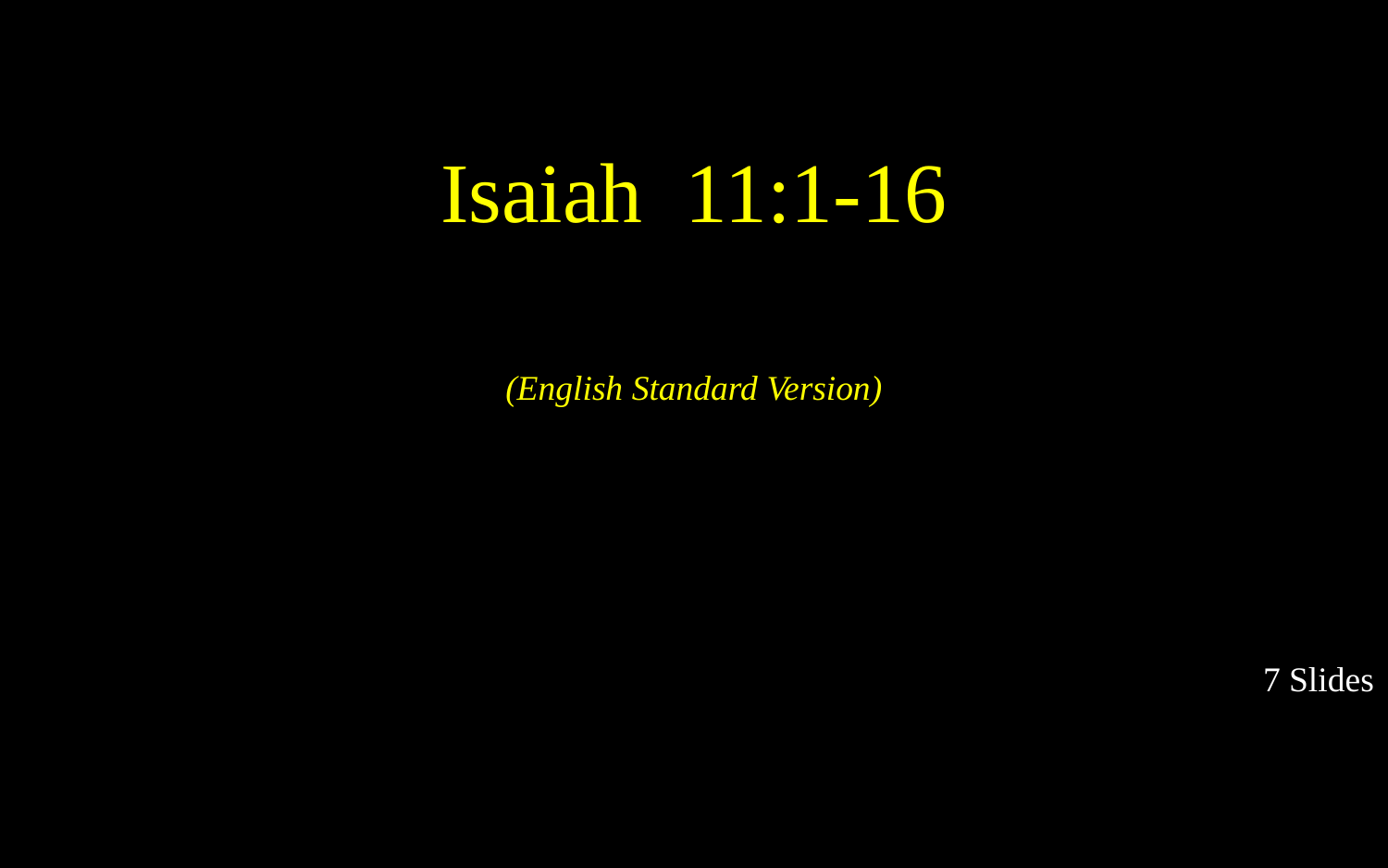

Isaiah  11:1-16

(English Standard Version)

7 Slides